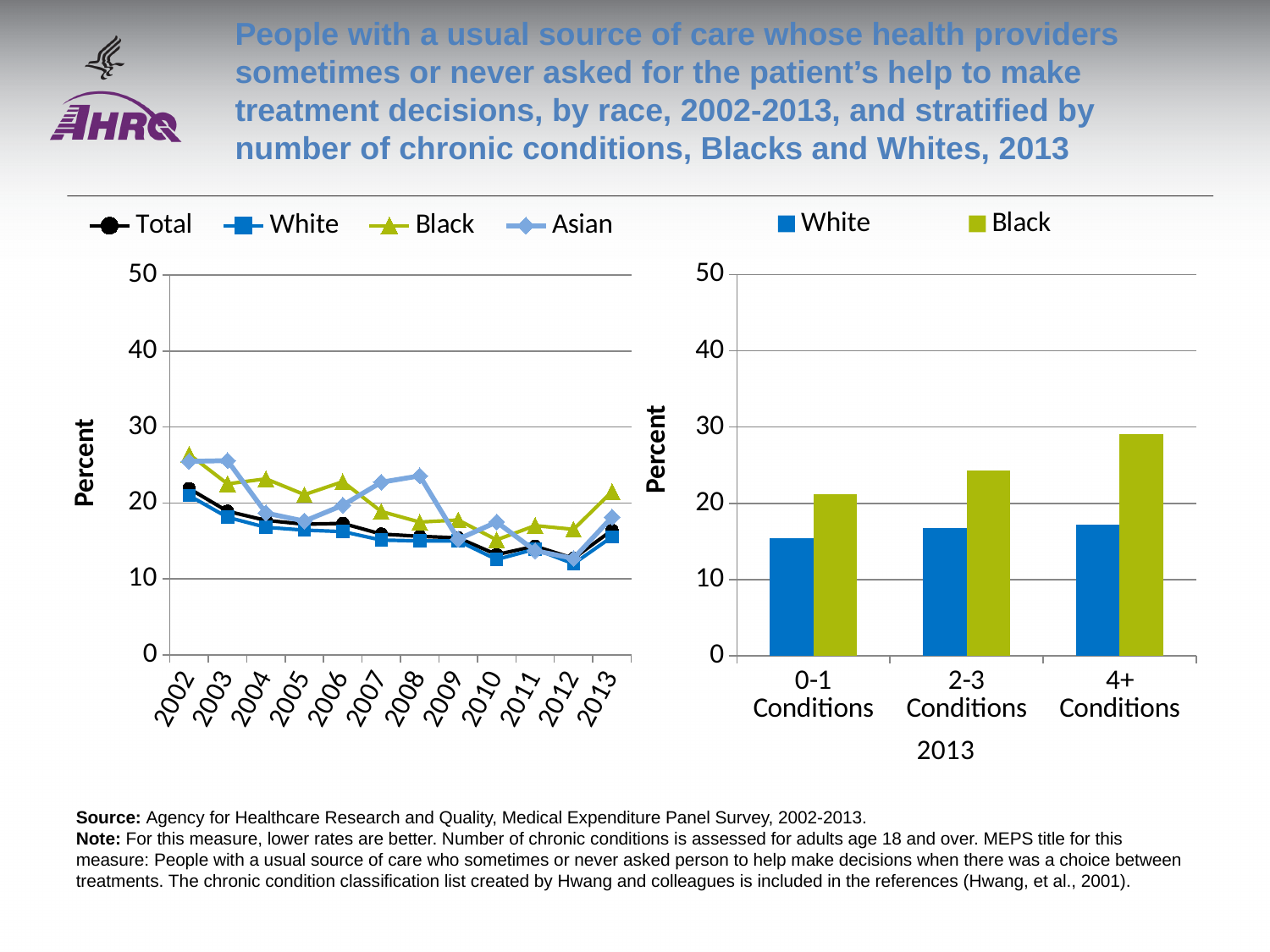

# People with a usual source of care whose health providers sometimes or never asked for the patient’s help to make treatment decisions, by race, 2002-2013, and stratified by number of chronic conditions, Blacks and Whites, 2013

### Chart

| Category | Total | White | Black | Asian |
|---|---|---|---|---|
| 2002 | 21.9 | 20.9665 | 26.3977 | 25.4674 |
| 2003 | 18.9 | 18.1108 | 22.5129 | 25.5693 |
| 2004 | 17.7 | 16.784 | 23.175 | 18.6695 |
| 2005 | 17.2 | 16.4197 | 21.0919 | 17.5997 |
| 2006 | 17.3 | 16.2184 | 22.7887 | 19.692 |
| 2007 | 15.9 | 15.1073 | 18.8692 | 22.7224 |
| 2008 | 15.6 | 14.9929 | 17.4738 | 23.5664 |
| 2009 | 15.4 | 14.9975 | 17.746 | 15.2209 |
| 2010 | 13.2 | 12.5508 | 15.1382 | 17.4772 |
| 2011 | 14.3 | 13.9209 | 17.0081 | 13.7168 |
| 2012 | 12.7 | 11.9867 | 16.5249 | 12.6806 |
| 2013 | 16.4 | 15.5284 | 21.4836 | 18.1264 |

### Chart

| Category | White | Black |
|---|---|---|
| 0-1 Conditions | 15.3976 | 21.1667 |
| 2-3 Conditions | 16.7301 | 24.2931 |
| 4+ Conditions | 17.2333 | 29.0345 |
Source: Agency for Healthcare Research and Quality, Medical Expenditure Panel Survey, 2002-2013.
Note: For this measure, lower rates are better. Number of chronic conditions is assessed for adults age 18 and over. MEPS title for this measure: People with a usual source of care who sometimes or never asked person to help make decisions when there was a choice between treatments. The chronic condition classification list created by Hwang and colleagues is included in the references (Hwang, et al., 2001).